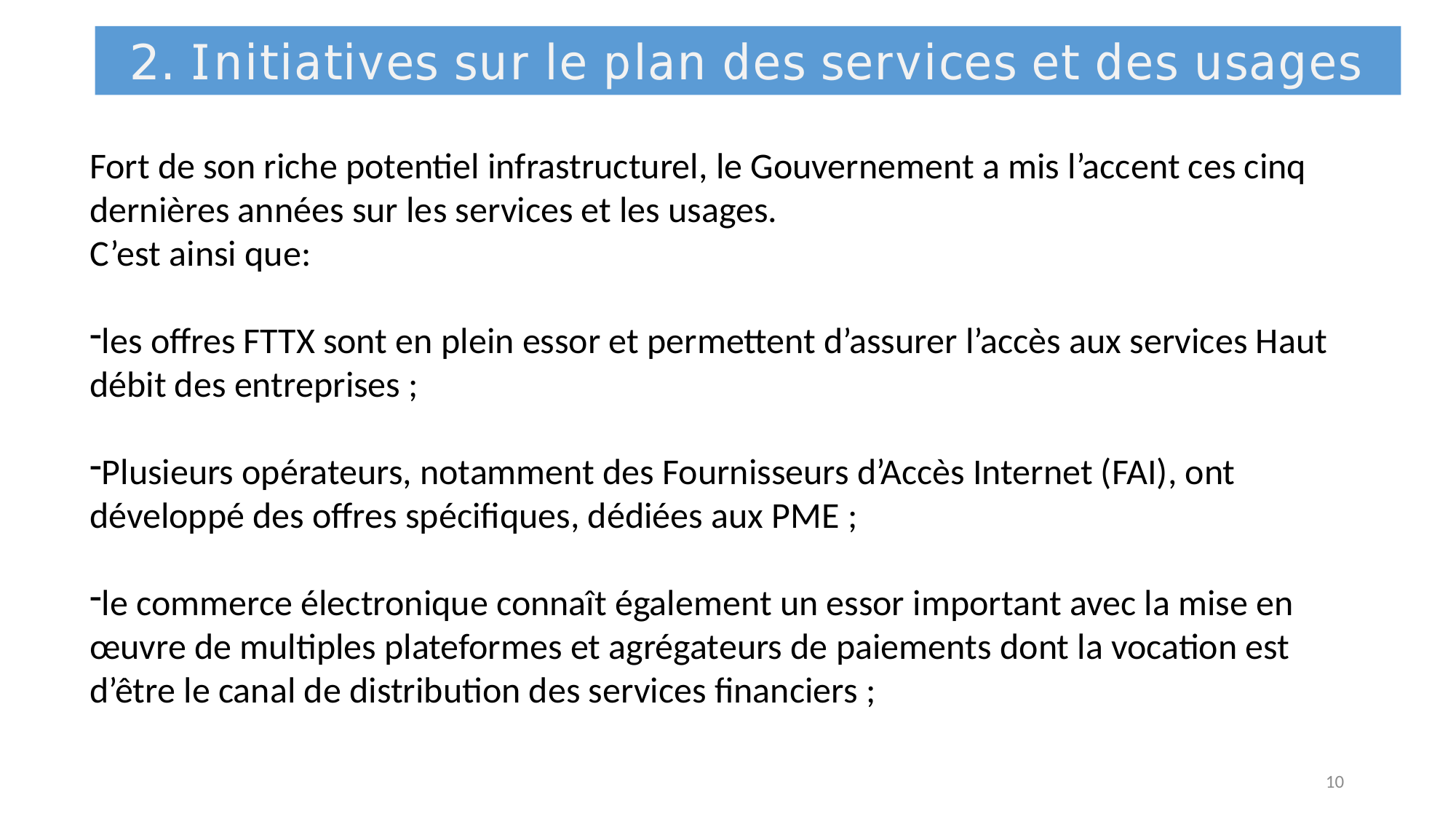

Initiatives sur le plan des services et des usages
Fort de son riche potentiel infrastructurel, le Gouvernement a mis l’accent ces cinq dernières années sur les services et les usages.
C’est ainsi que:

les offres FTTX sont en plein essor et permettent d’assurer l’accès aux services Haut débit des entreprises ;

Plusieurs opérateurs, notamment des Fournisseurs d’Accès Internet (FAI), ont développé des offres spécifiques, dédiées aux PME ;

le commerce électronique connaît également un essor important avec la mise en œuvre de multiples plateformes et agrégateurs de paiements dont la vocation est d’être le canal de distribution des services financiers ;

10